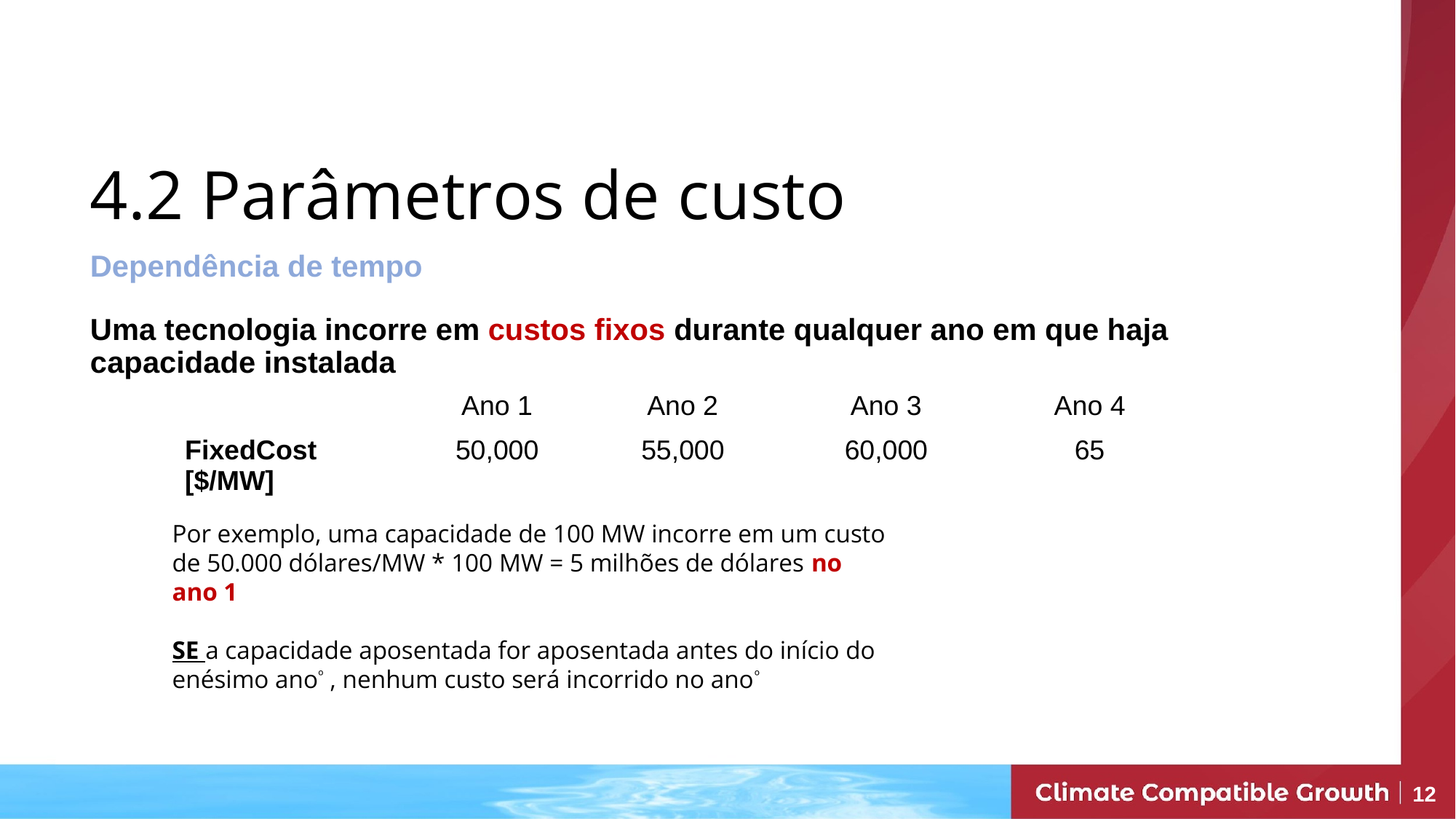

# 4.2 Parâmetros de custo
Dependência de tempo
Uma tecnologia incorre em custos fixos durante qualquer ano em que haja capacidade instalada
|  | Ano 1 | Ano 2 | Ano 3 | Ano 4 |
| --- | --- | --- | --- | --- |
| FixedCost [$/MW] | 50,000 | 55,000 | 60,000 | 65 |

Por exemplo, uma capacidade de 100 MW incorre em um custo de 50.000 dólares/MW * 100 MW = 5 milhões de dólares no ano 1

SE a capacidade aposentada for aposentada antes do início do enésimo anoº , nenhum custo será incorrido no anoº

12